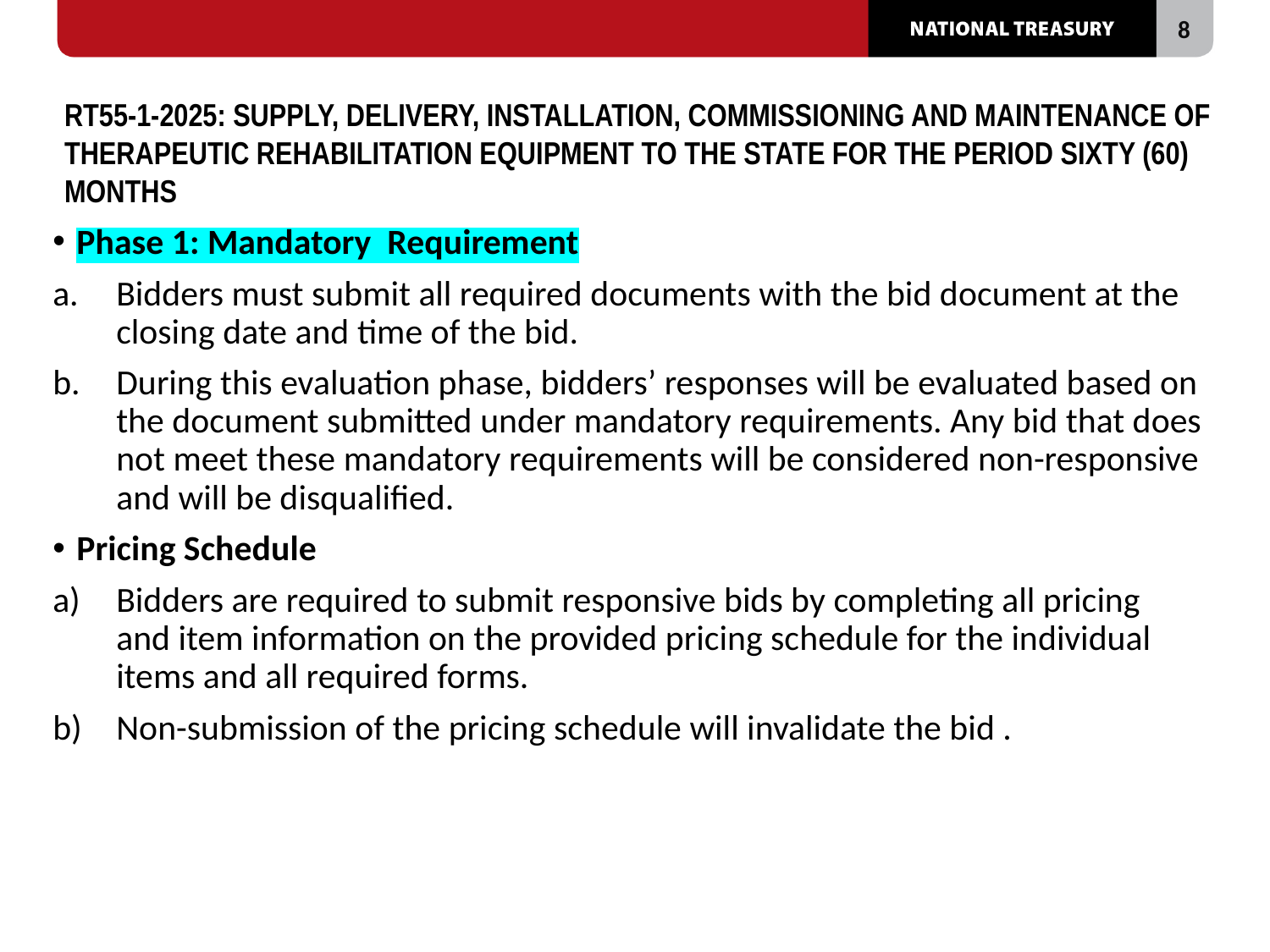

# RT55-1-2025: SUPPLY, DELIVERY, INSTALLATION, COMMISSIONING AND MAINTENANCE OF THERAPEUTIC REHABILITATION EQUIPMENT TO THE STATE FOR THE PERIOD SIXTY (60) MONTHS
Phase 1: Mandatory  Requirement
Bidders must submit all required documents with the bid document at the closing date and time of the bid.
During this evaluation phase, bidders’ responses will be evaluated based on the document submitted under mandatory requirements. Any bid that does not meet these mandatory requirements will be considered non-responsive and will be disqualified.
Pricing Schedule
Bidders are required to submit responsive bids by completing all pricing    and item information on the provided pricing schedule for the individual items and all required forms.
Non-submission of the pricing schedule will invalidate the bid .